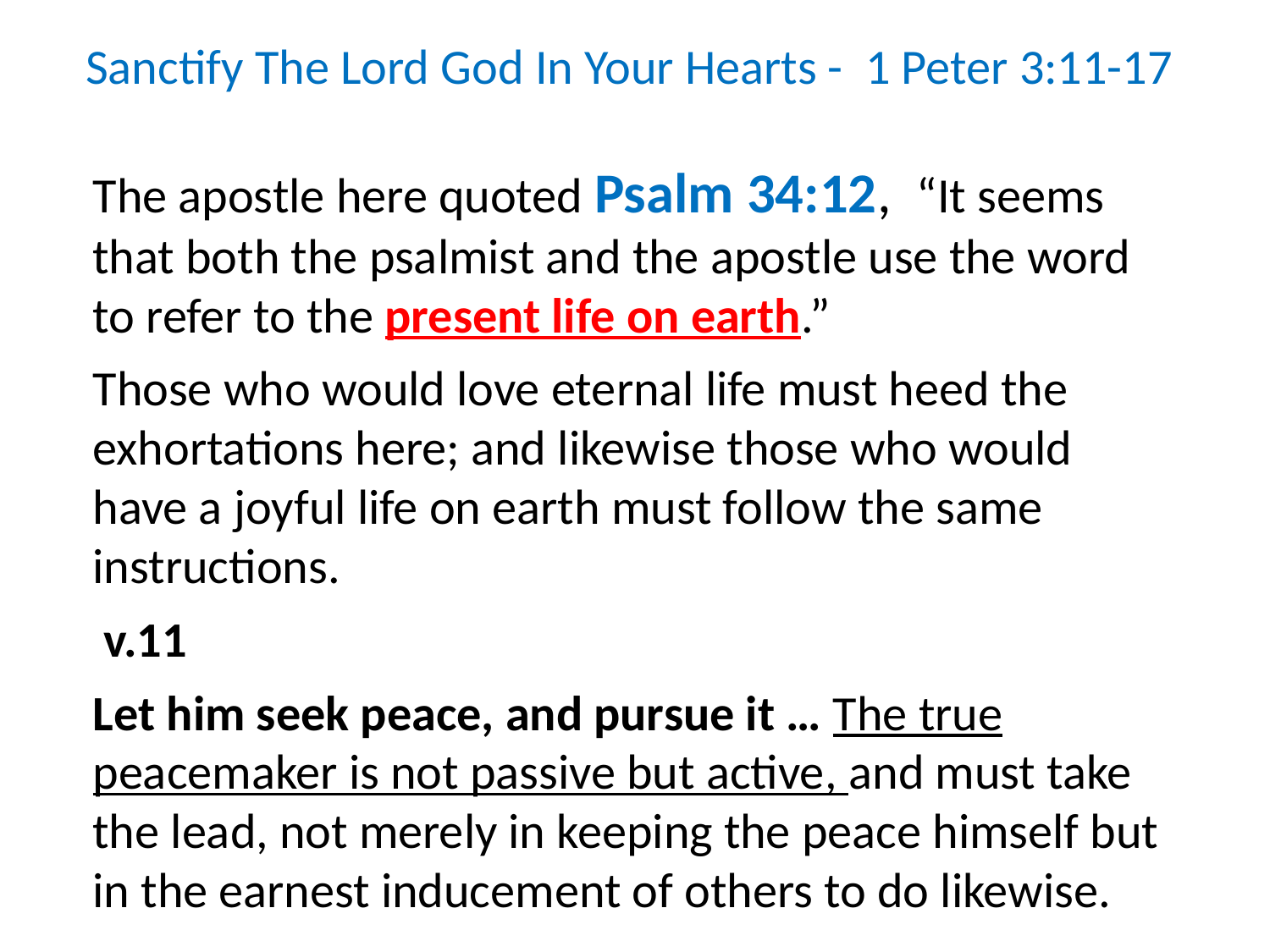

Sanctify The Lord God In Your Hearts -  1 Peter 3:11-17
The apostle here quoted Psalm 34:12,  “It seems that both the psalmist and the apostle use the word to refer to the present life on earth.”
Those who would love eternal life must heed the exhortations here; and likewise those who would have a joyful life on earth must follow the same instructions.
 v.11
Let him seek peace, and pursue it … The true peacemaker is not passive but active, and must take the lead, not merely in keeping the peace himself but in the earnest inducement of others to do likewise.